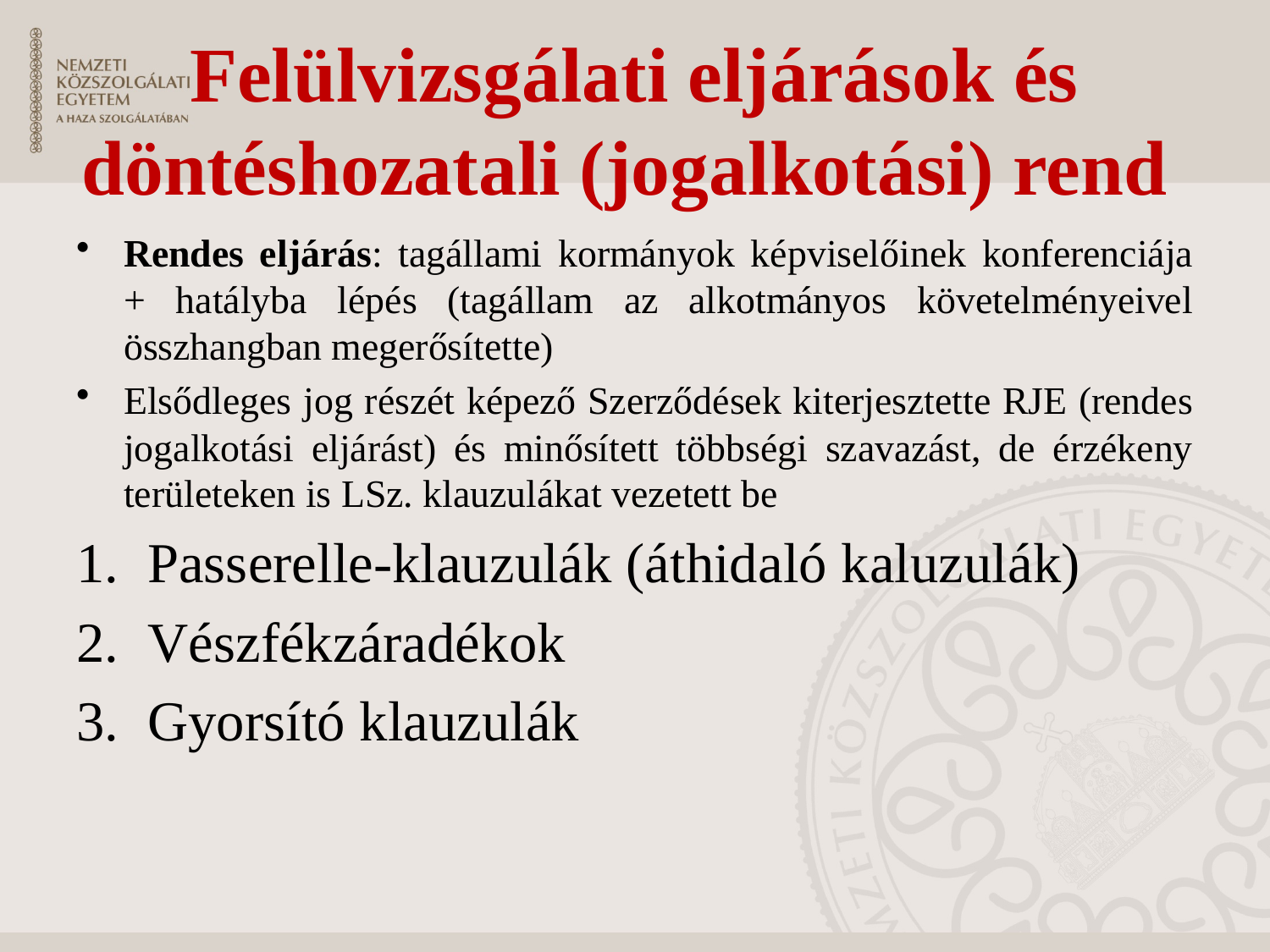

# Felülvizsgálati eljárások és döntéshozatali (jogalkotási) rend
Rendes eljárás: tagállami kormányok képviselőinek konferenciája + hatályba lépés (tagállam az alkotmányos követelményeivel összhangban megerősítette)
Elsődleges jog részét képező Szerződések kiterjesztette RJE (rendes jogalkotási eljárást) és minősített többségi szavazást, de érzékeny területeken is LSz. klauzulákat vezetett be
Passerelle-klauzulák (áthidaló kaluzulák)
Vészfékzáradékok
Gyorsító klauzulák